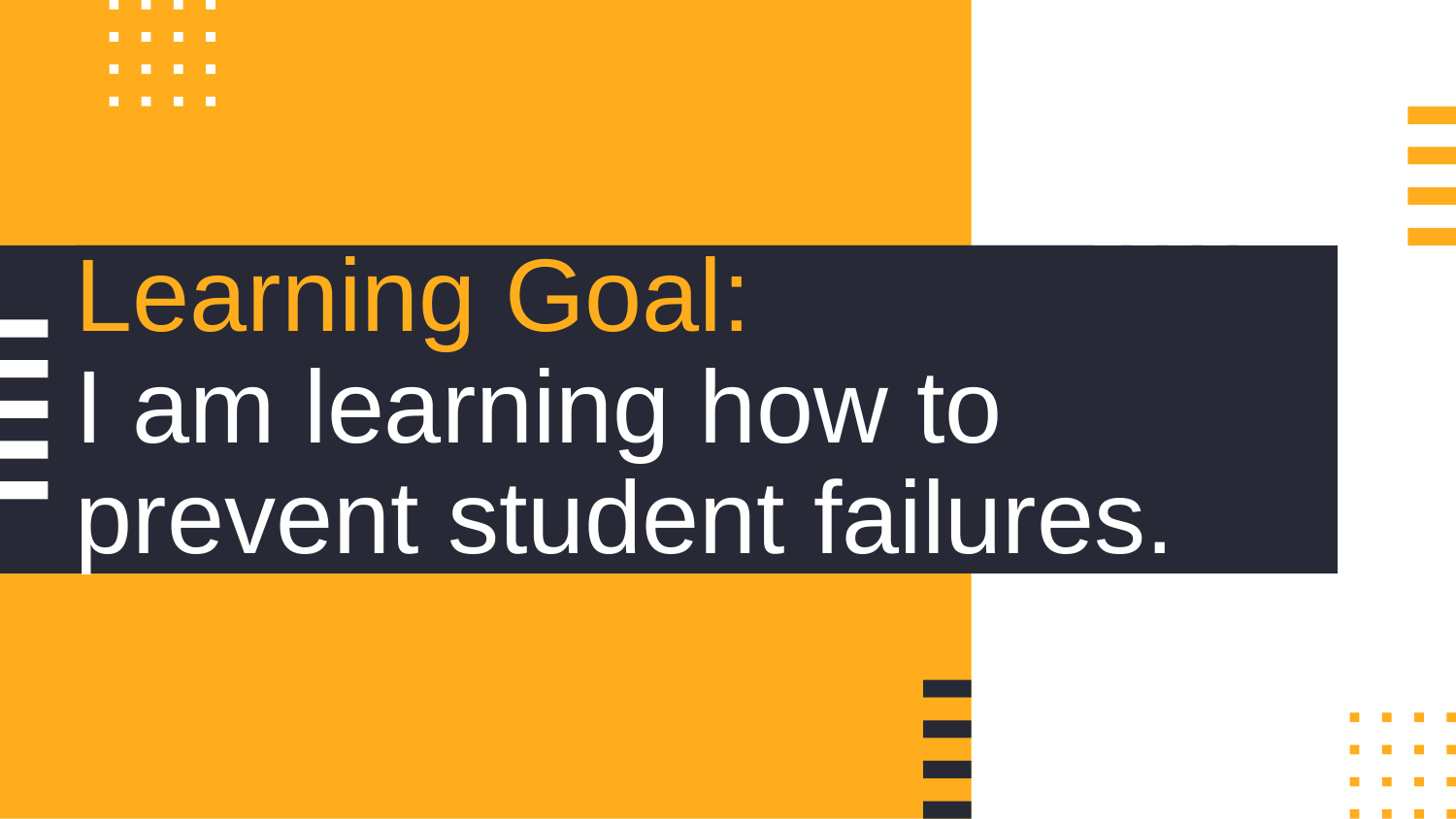

# Learning Goal:
I am learning how to prevent student failures.